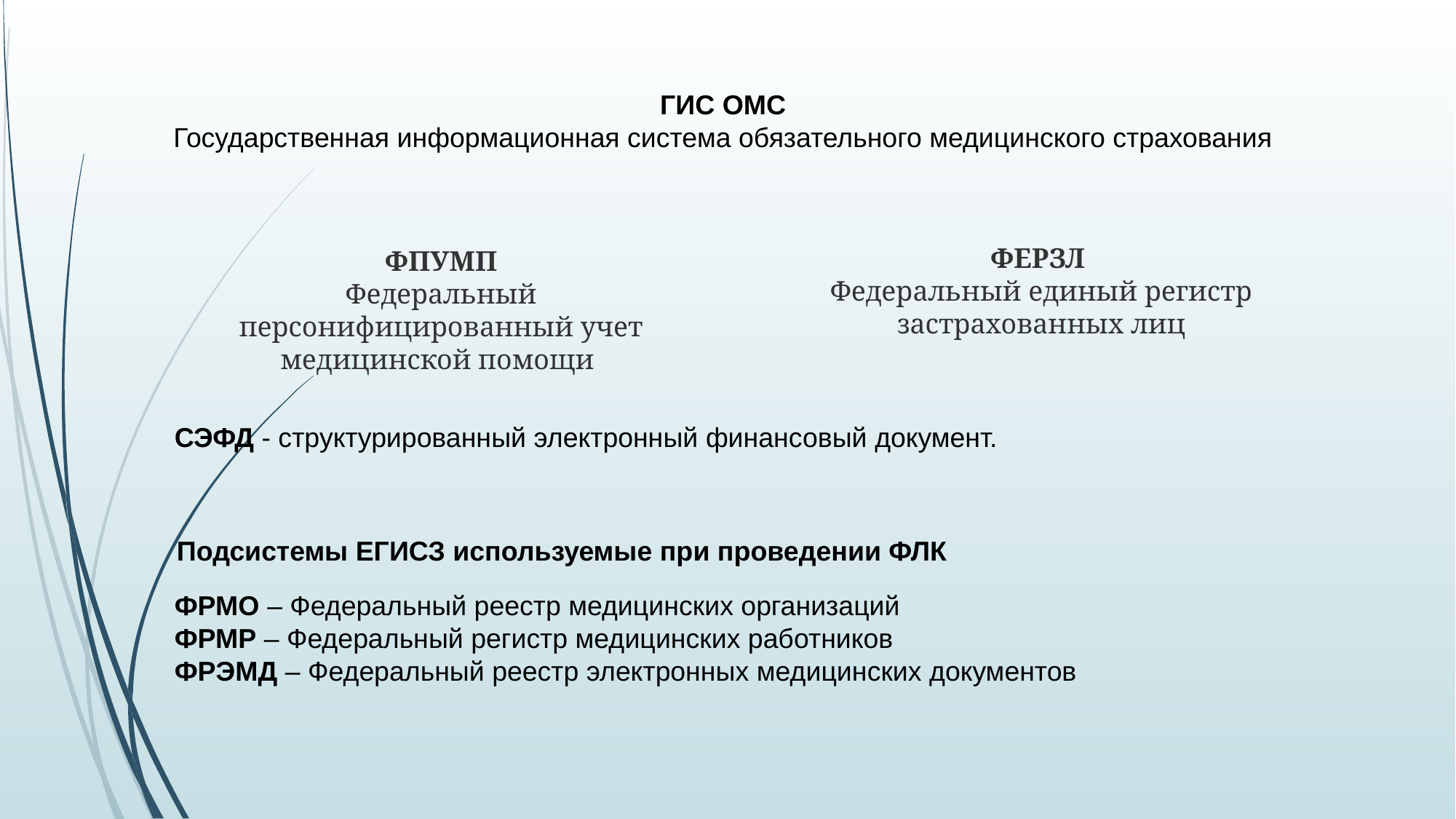

ГИС ОМС
Государственная информационная система обязательного медицинского страхования
ФЕРЗЛ
Федеральный единый регистр застрахованных лиц
ФПУМП
Федеральный персонифицированный учет медицинской помощи
СЭФД - структурированный электронный финансовый документ.
Подсистемы ЕГИСЗ используемые при проведении ФЛК
ФРМО – Федеральный реестр медицинских организаций
ФРМР – Федеральный регистр медицинских работников
ФРЭМД – Федеральный реестр электронных медицинских документов